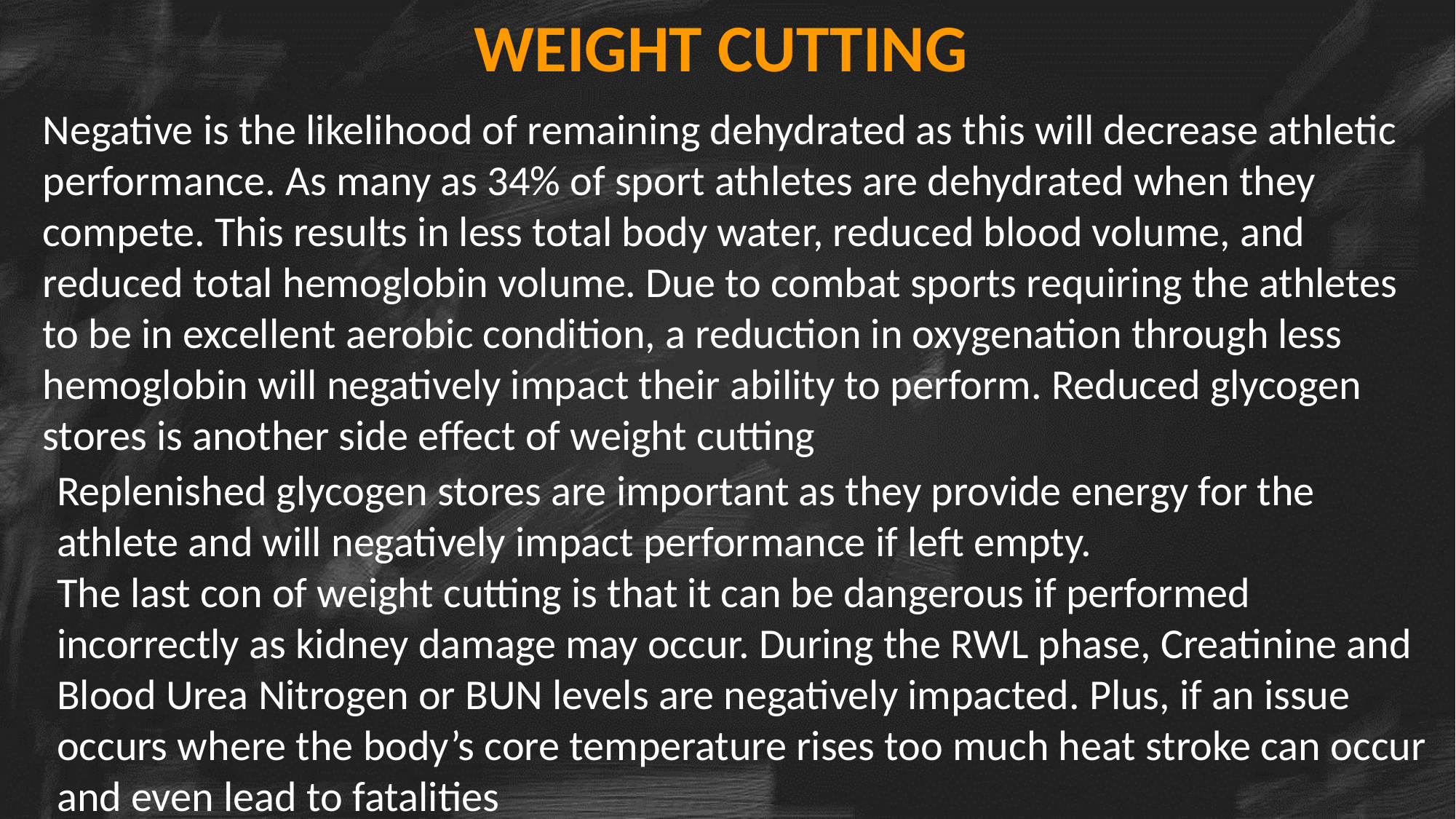

WEIGHT CUTTING
Negative is the likelihood of remaining dehydrated as this will decrease athletic performance. As many as 34% of sport athletes are dehydrated when they compete. This results in less total body water, reduced blood volume, and reduced total hemoglobin volume. Due to combat sports requiring the athletes to be in excellent aerobic condition, a reduction in oxygenation through less hemoglobin will negatively impact their ability to perform. Reduced glycogen stores is another side effect of weight cutting
Replenished glycogen stores are important as they provide energy for the athlete and will negatively impact performance if left empty.
The last con of weight cutting is that it can be dangerous if performed incorrectly as kidney damage may occur. During the RWL phase, Creatinine and Blood Urea Nitrogen or BUN levels are negatively impacted. Plus, if an issue occurs where the body’s core temperature rises too much heat stroke can occur and even lead to fatalities